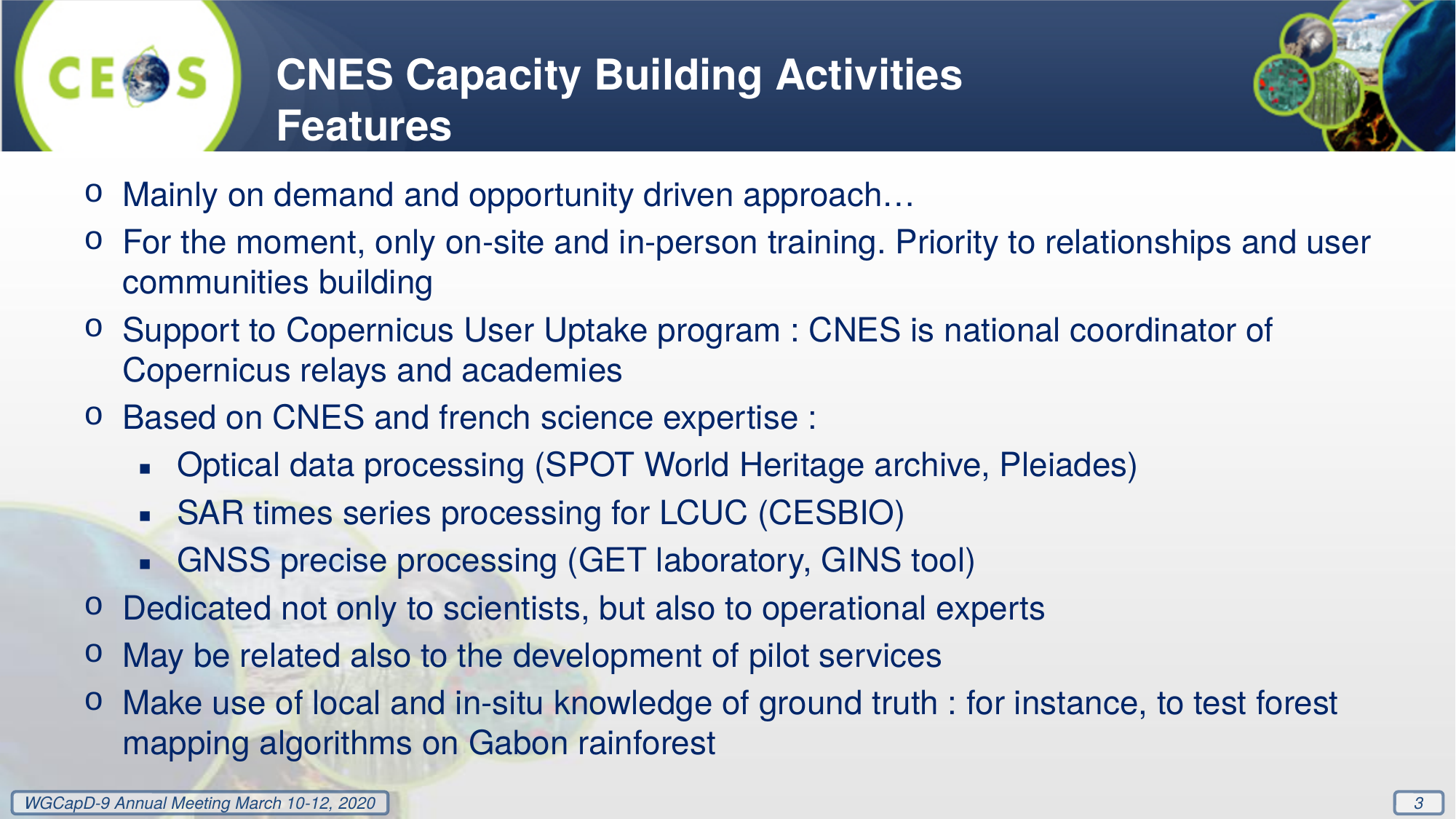

CNES Capacity Building Activities Features
Mainly on demand and opportunity driven approach…
For the moment, only on-site and in-person training. Priority to relationships and user communities building
Support to Copernicus User Uptake program : CNES is national coordinator of Copernicus relays and academies
Based on CNES and french science expertise :
Optical data processing (SPOT World Heritage archive, Pleiades)
SAR times series processing for LCUC (CESBIO)
GNSS precise processing (GET laboratory, GINS tool)
Dedicated not only to scientists, but also to operational experts
May be related also to the development of pilot services
Make use of local and in-situ knowledge of ground truth : for instance, to test forest mapping algorithms on Gabon rainforest

3